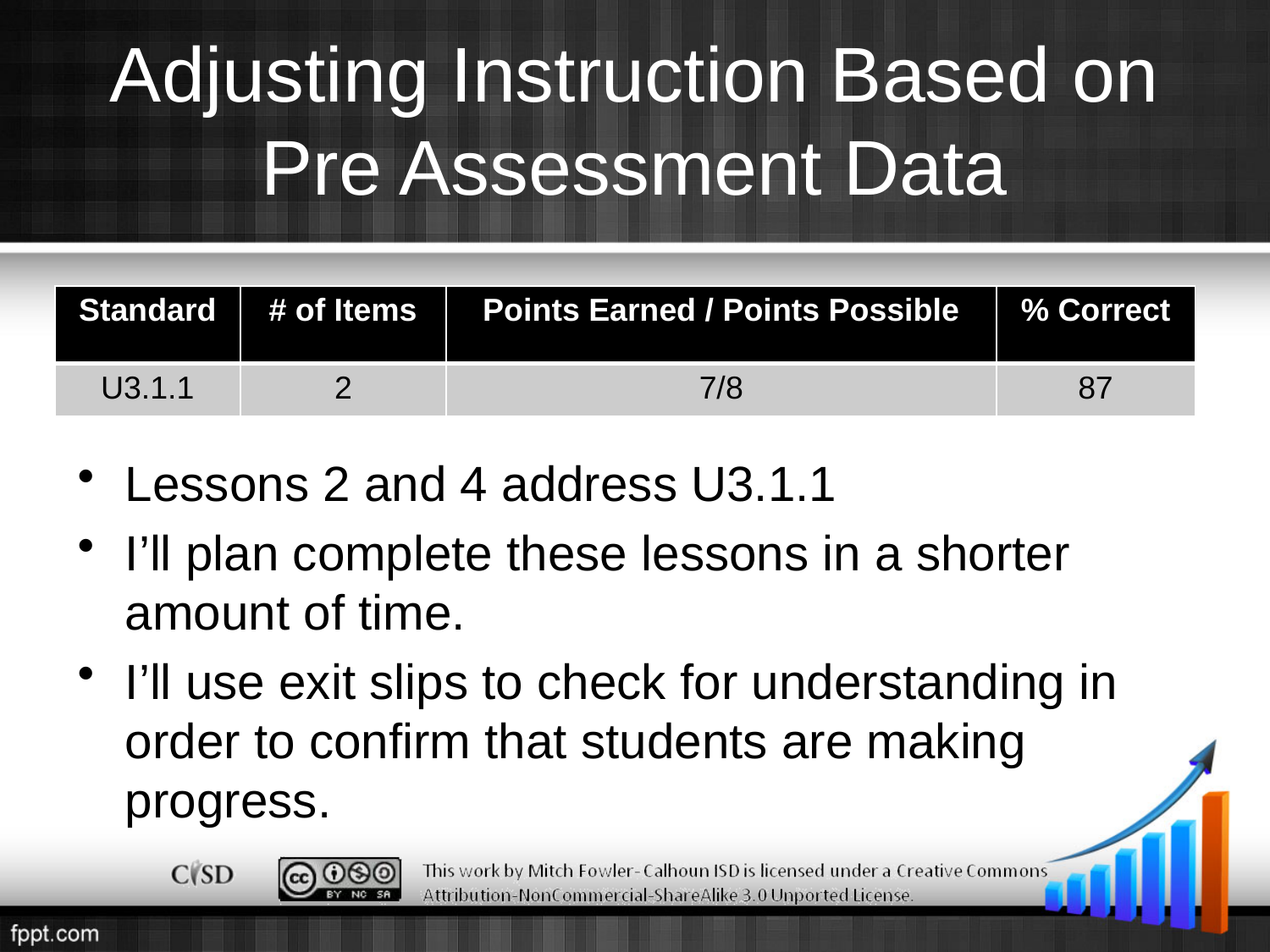

# Adjusting Instruction Based on Pre Assessment Data
| Standard | # of Items | Points Earned / Points Possible | % Correct |
| --- | --- | --- | --- |
| U3.1.1 | 2 | 7/8 | 87 |
Lessons 2 and 4 address U3.1.1
I’ll plan complete these lessons in a shorter amount of time.
I’ll use exit slips to check for understanding in order to confirm that students are making progress.